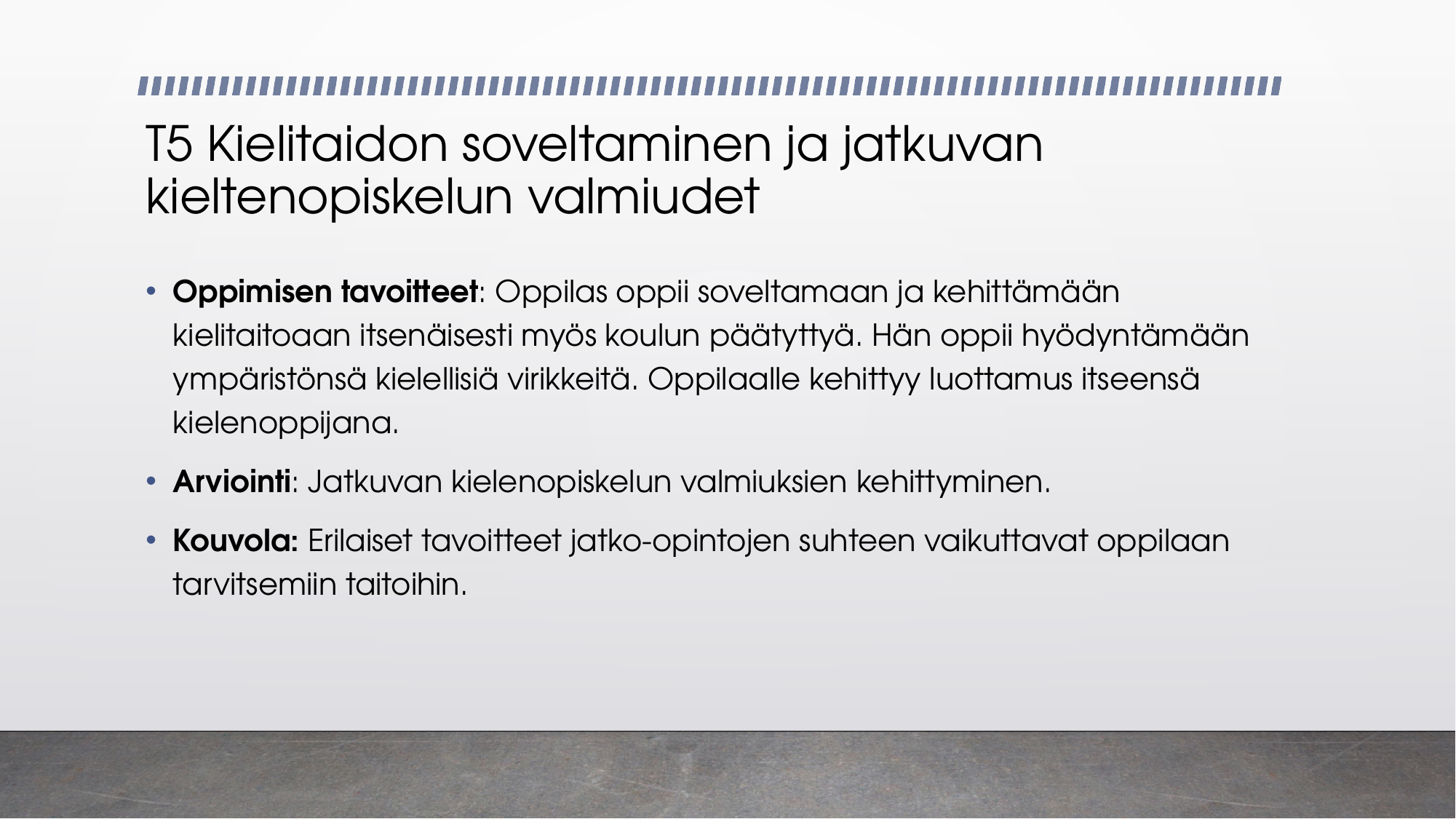

# T5 Kielitaidon soveltaminen ja jatkuvan kieltenopiskelun valmiudet
Oppimisen tavoitteet: Oppilas oppii soveltamaan ja kehittämään kielitaitoaan itsenäisesti myös koulun päätyttyä. Hän oppii hyödyntämään ympäristönsä kielellisiä virikkeitä. Oppilaalle kehittyy luottamus itseensä kielenoppijana.
Arviointi: Jatkuvan kielenopiskelun valmiuksien kehittyminen.
Kouvola: Erilaiset tavoitteet jatko-opintojen suhteen vaikuttavat oppilaan tarvitsemiin taitoihin.